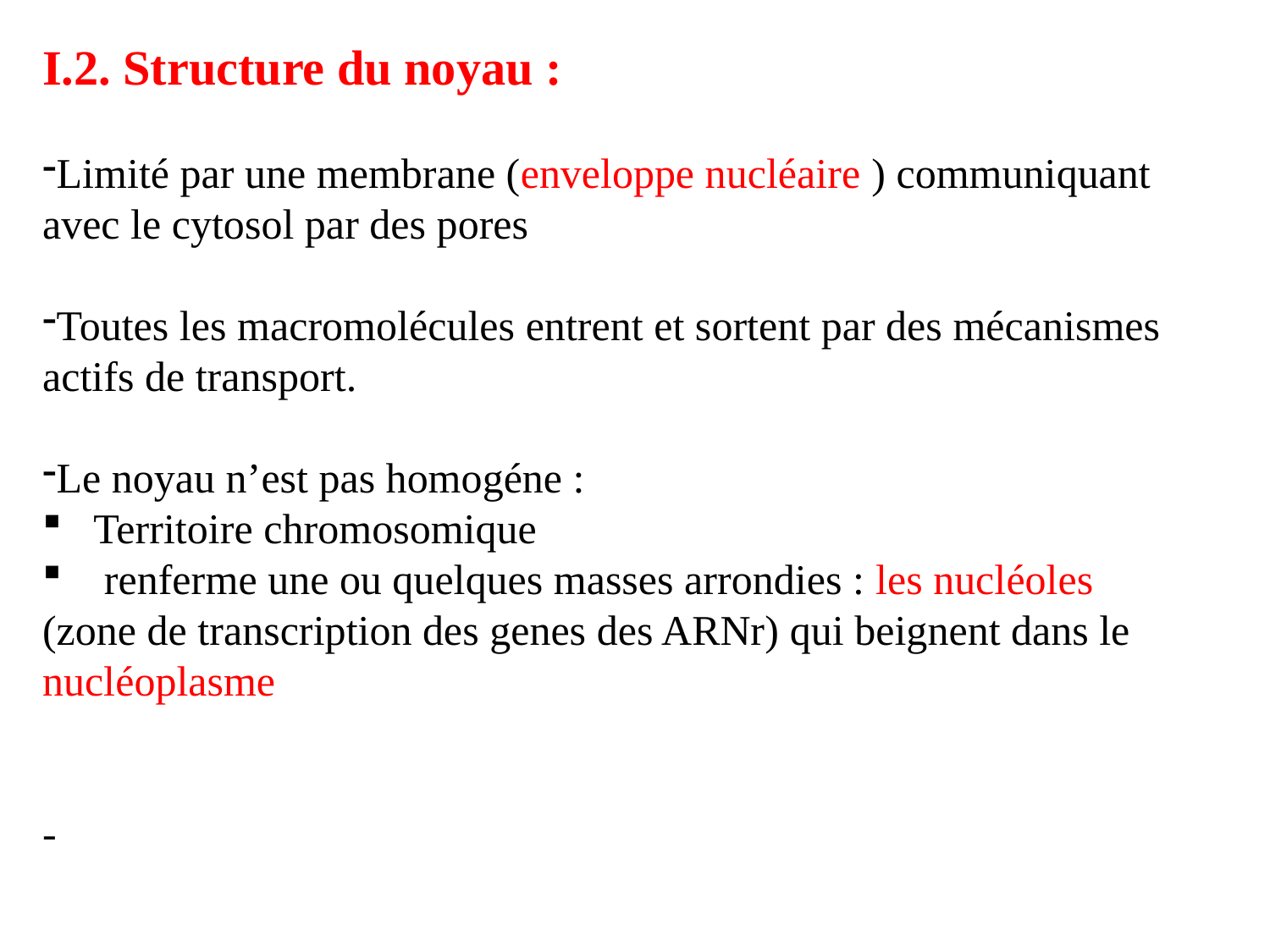

I.2. Structure du noyau :

Limité par une membrane (enveloppe nucléaire ) communiquant avec le cytosol par des pores

Toutes les macromolécules entrent et sortent par des mécanismes actifs de transport.

Le noyau n’est pas homogéne :
   Territoire chromosomique
    renferme une ou quelques masses arrondies : les nucléoles (zone de transcription des genes des ARNr) qui beignent dans le nucléoplasme

-